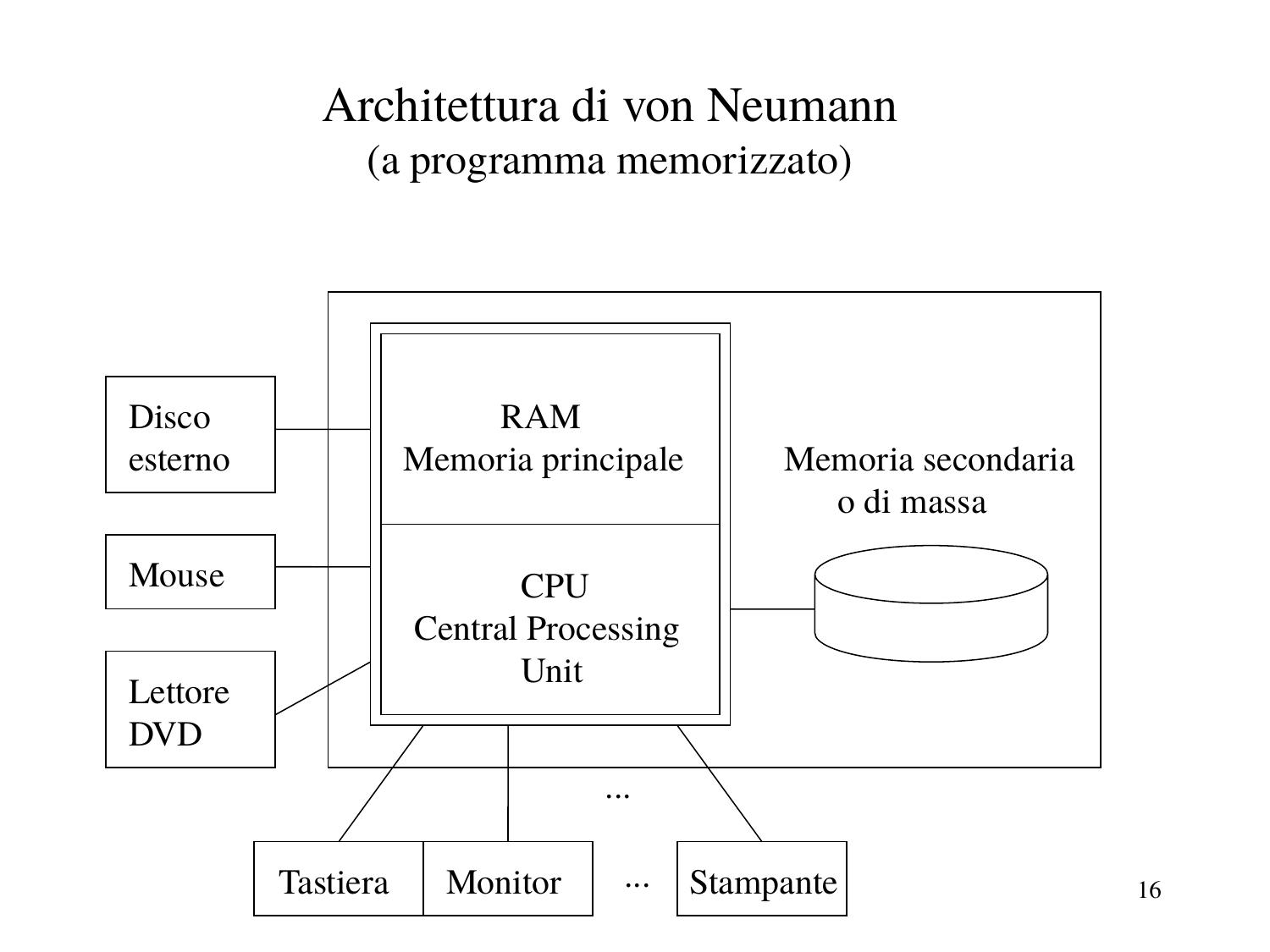

Architettura di von Neumann
(a programma memorizzato)

Disco esterno
           RAM
Memoria principale

Memoria secondaria
      o di massa

Mouse

            CPU
Central Processing
            Unit

Lettore DVD

...

...
Tastiera
Monitor
Stampante
16